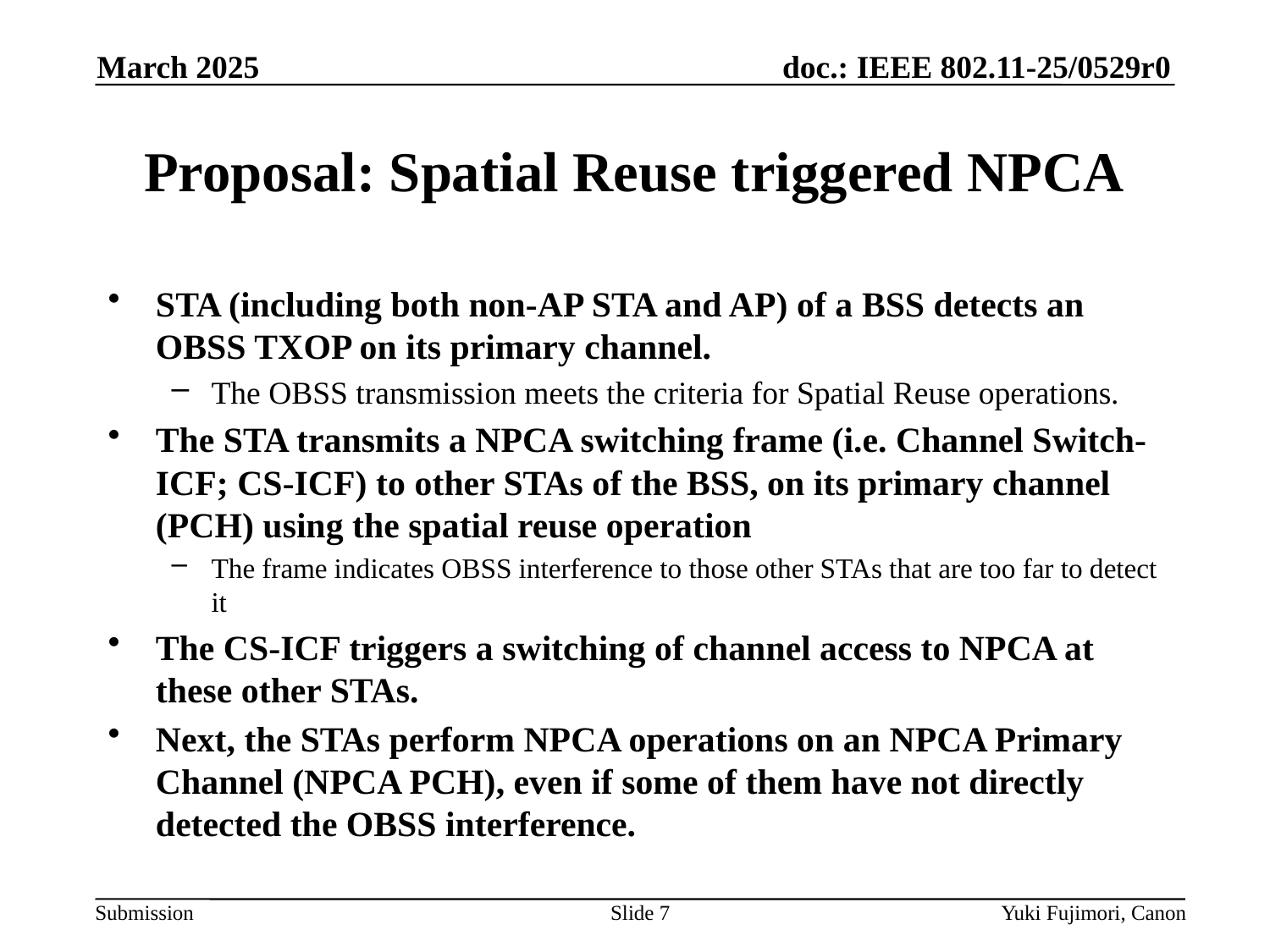

March 2025
# Proposal: Spatial Reuse triggered NPCA
STA (including both non-AP STA and AP) of a BSS detects an OBSS TXOP on its primary channel.
The OBSS transmission meets the criteria for Spatial Reuse operations.
The STA transmits a NPCA switching frame (i.e. Channel Switch-ICF; CS-ICF) to other STAs of the BSS, on its primary channel (PCH) using the spatial reuse operation
The frame indicates OBSS interference to those other STAs that are too far to detect it
The CS-ICF triggers a switching of channel access to NPCA at these other STAs.
Next, the STAs perform NPCA operations on an NPCA Primary Channel (NPCA PCH), even if some of them have not directly detected the OBSS interference.
Slide 7
Yuki Fujimori, Canon